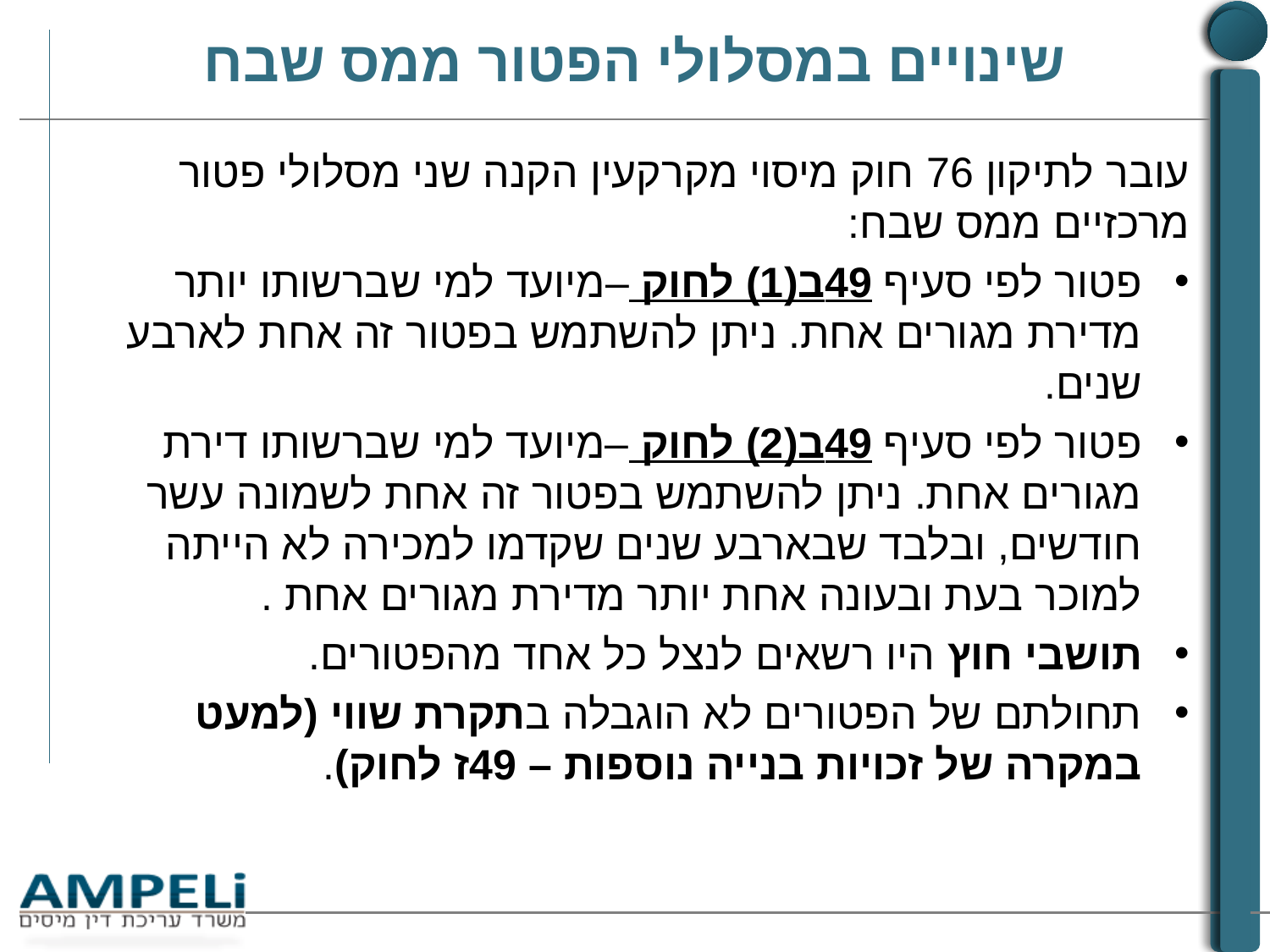

# שינויים במסלולי הפטור ממס שבח
עובר לתיקון 76 חוק מיסוי מקרקעין הקנה שני מסלולי פטור מרכזיים ממס שבח:
פטור לפי סעיף 49ב(1) לחוק –מיועד למי שברשותו יותר מדירת מגורים אחת. ניתן להשתמש בפטור זה אחת לארבע שנים.
פטור לפי סעיף 49ב(2) לחוק –מיועד למי שברשותו דירת מגורים אחת. ניתן להשתמש בפטור זה אחת לשמונה עשר חודשים, ובלבד שבארבע שנים שקדמו למכירה לא הייתה למוכר בעת ובעונה אחת יותר מדירת מגורים אחת .
תושבי חוץ היו רשאים לנצל כל אחד מהפטורים.
תחולתם של הפטורים לא הוגבלה בתקרת שווי (למעט במקרה של זכויות בנייה נוספות – 49ז לחוק).